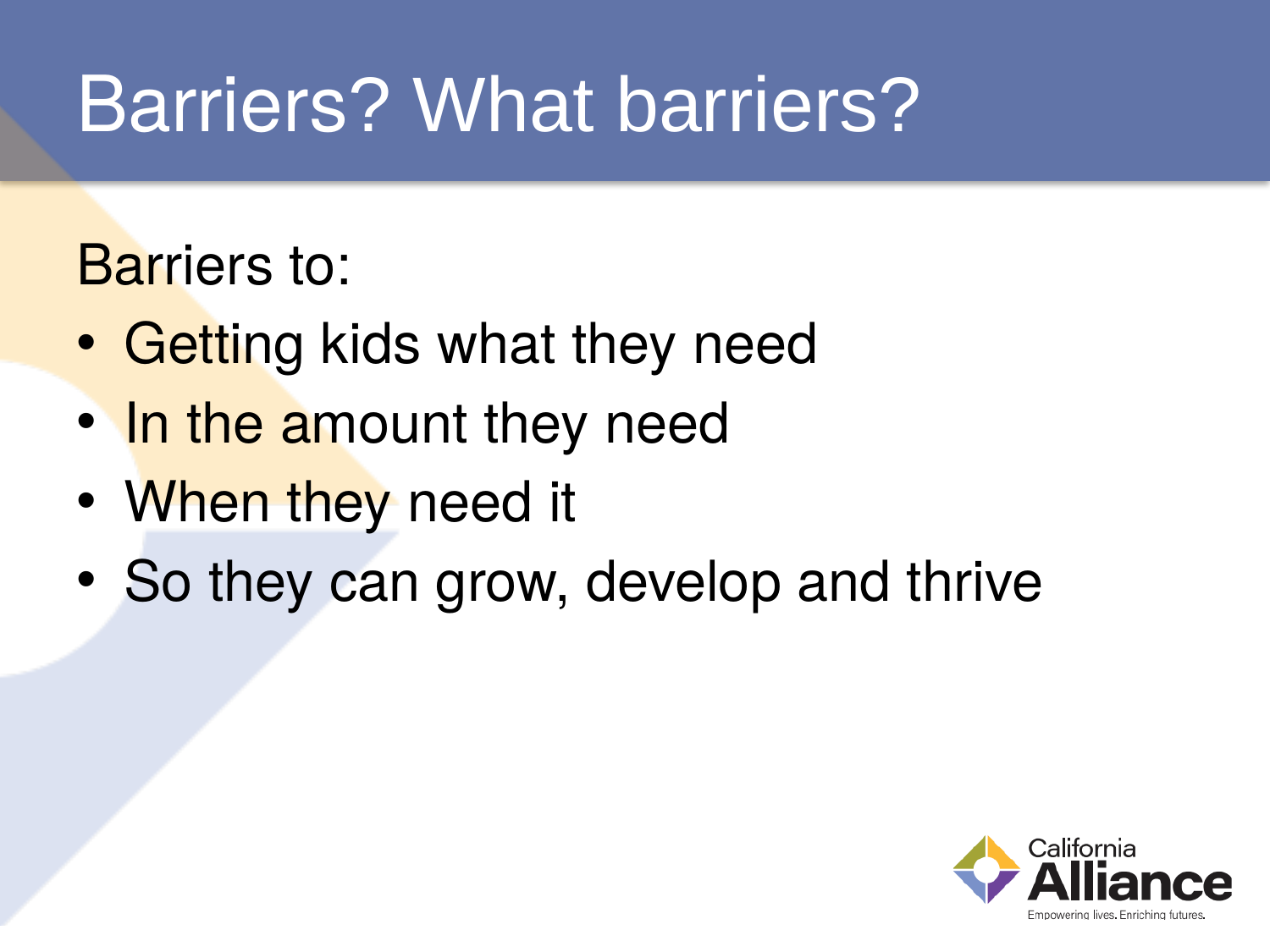

# Barriers? What barriers?
Barriers to:
Getting kids what they need
In the amount they need
When they need it
So they can grow, develop and thrive